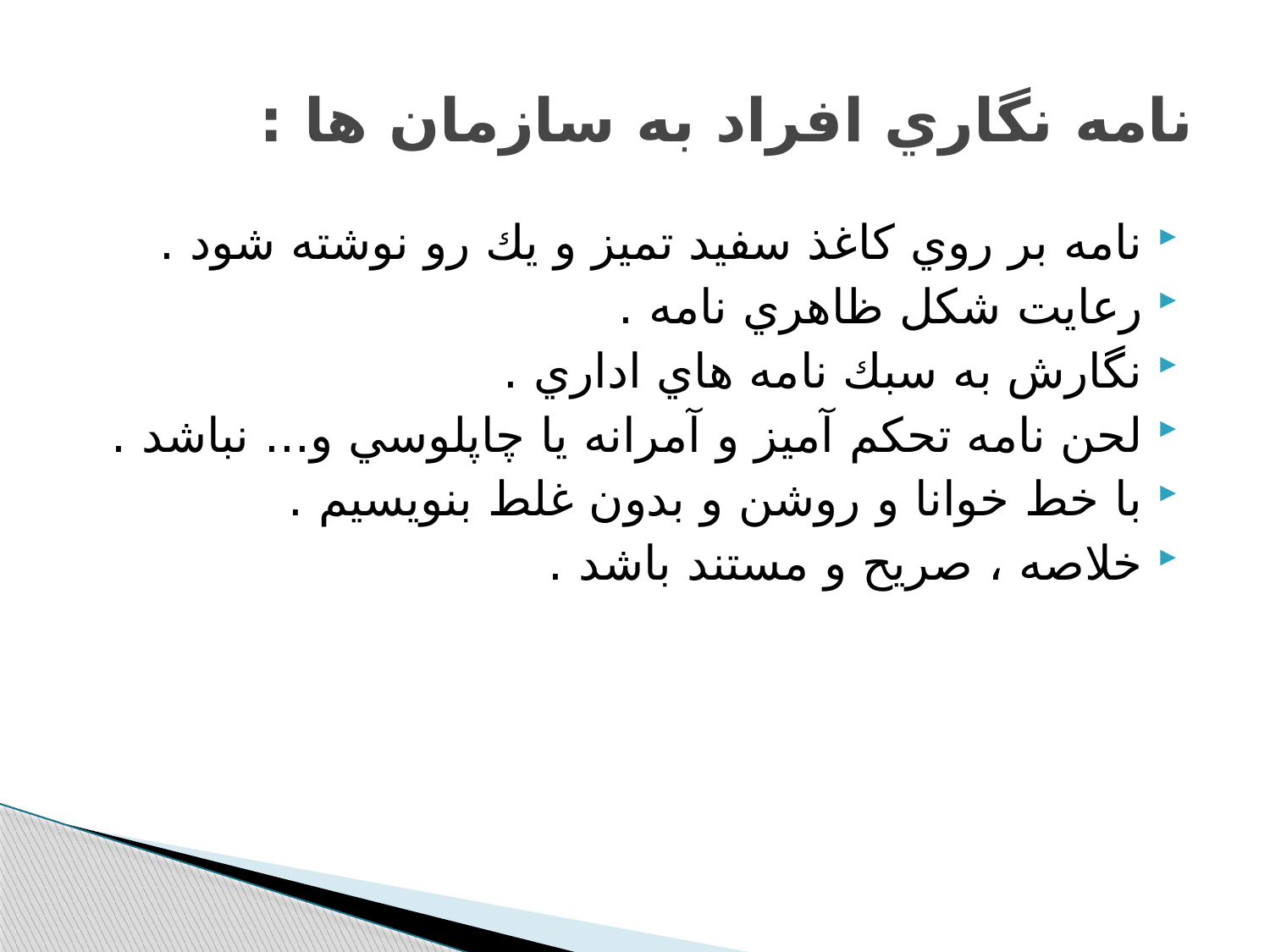

# نامه نگاري افراد به سازمان ها :
نامه بر روي كاغذ سفيد تميز و يك رو نوشته شود .
رعايت شكل ظاهري نامه .
نگارش به سبك نامه هاي اداري .
لحن نامه تحكم آميز و آمرانه يا چاپلوسي و... نباشد .
با خط خوانا و روشن و بدون غلط بنويسيم .
خلاصه ، صريح و مستند باشد .